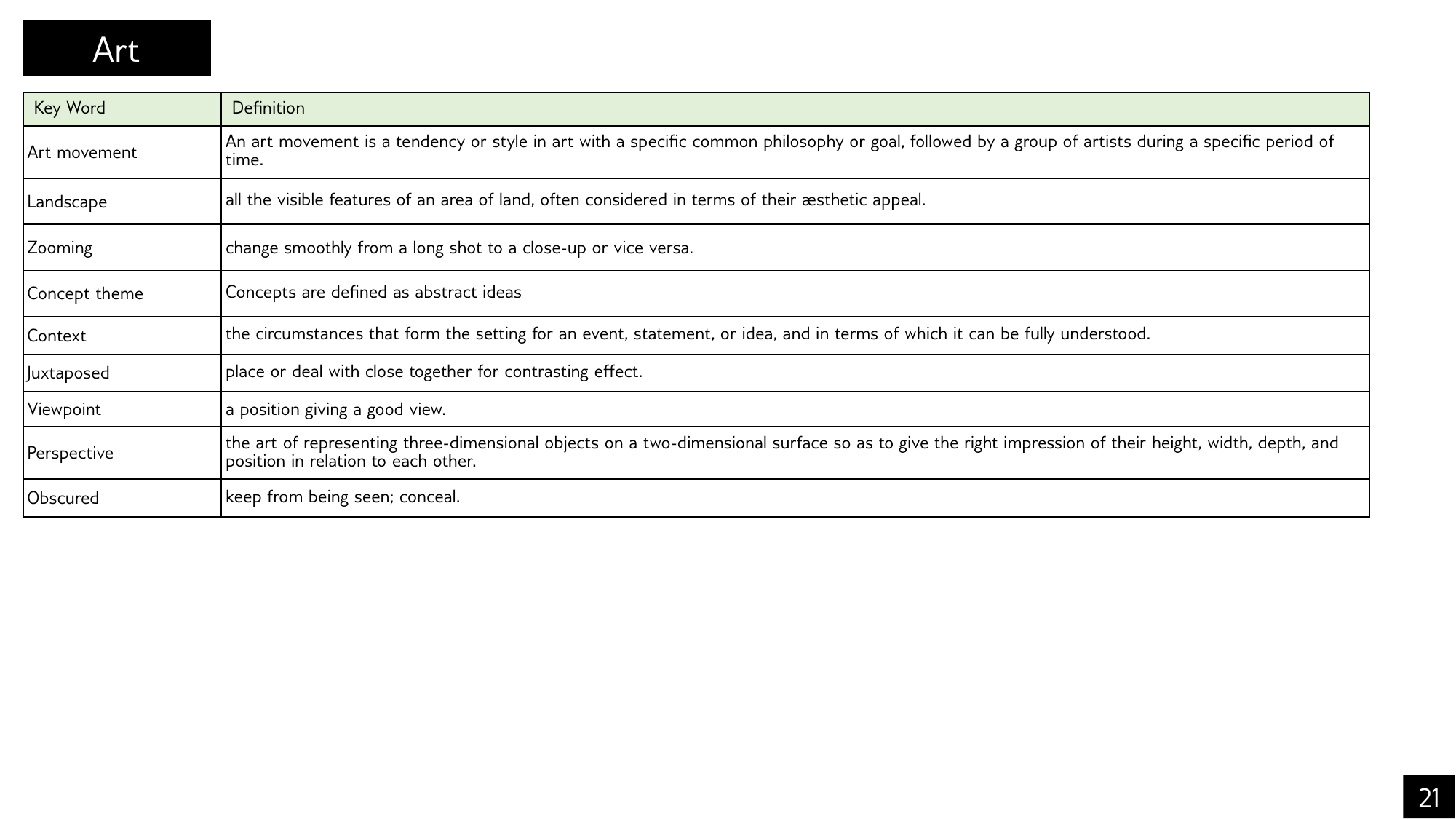

Art
| Key Word | Definition |
| --- | --- |
| Art movement | An art movement is a tendency or style in art with a specific common philosophy or goal, followed by a group of artists during a specific period of time. |
| Landscape | all the visible features of an area of land, often considered in terms of their aesthetic appeal. |
| Zooming | change smoothly from a long shot to a close-up or vice versa. |
| Concept theme | Concepts are defined as abstract ideas |
| Context | the circumstances that form the setting for an event, statement, or idea, and in terms of which it can be fully understood. |
| Juxtaposed | place or deal with close together for contrasting effect. |
| Viewpoint | a position giving a good view. |
| Perspective | the art of representing three-dimensional objects on a two-dimensional surface so as to give the right impression of their height, width, depth, and position in relation to each other. |
| Obscured | keep from being seen; conceal. |
21